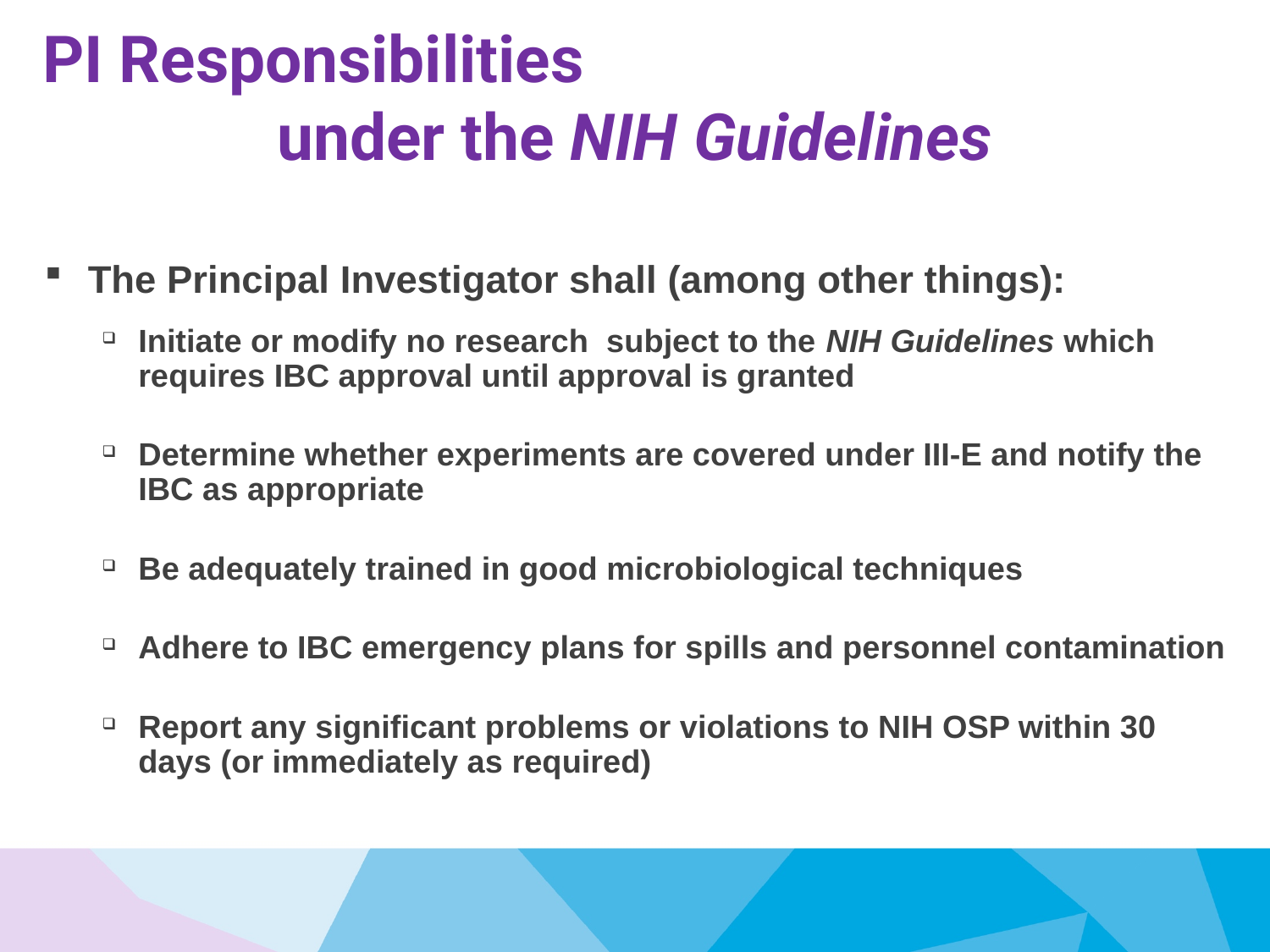

# PI Responsibilities                                         under the NIH Guidelines
The Principal Investigator shall (among other things):

Initiate or modify no research  subject to the NIH Guidelines which requires IBC approval until approval is granted

Determine whether experiments are covered under III-E and notify the IBC as appropriate

Be adequately trained in good microbiological techniques

Adhere to IBC emergency plans for spills and personnel contamination

Report any significant problems or violations to NIH OSP within 30 days (or immediately as required)